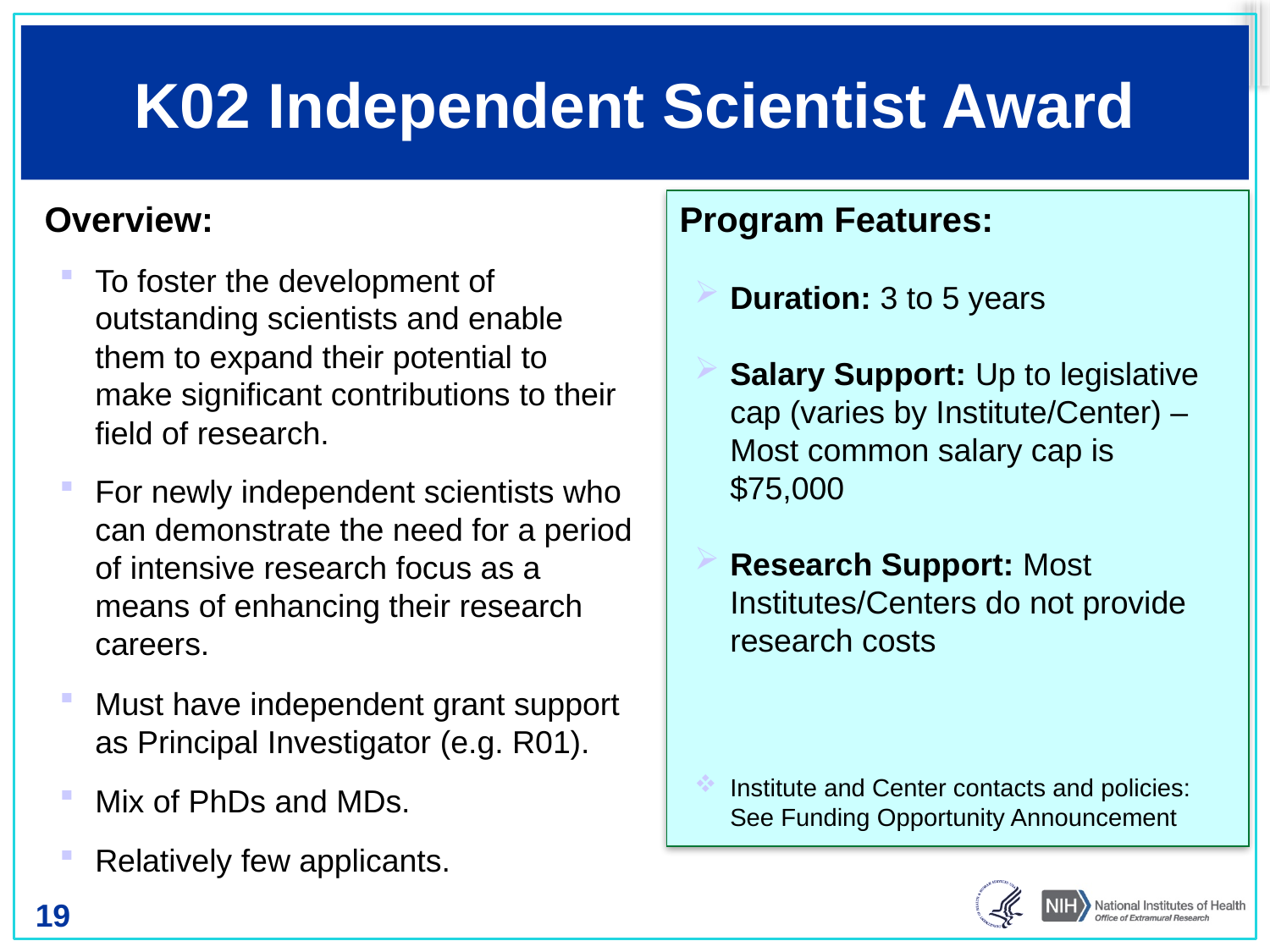

# K02 Independent Scientist Award
Overview:
To foster the development of outstanding scientists and enable them to expand their potential to make significant contributions to their field of research.
For newly independent scientists who can demonstrate the need for a period of intensive research focus as a means of enhancing their research careers.
Must have independent grant support as Principal Investigator (e.g. R01).
Mix of PhDs and MDs.
Relatively few applicants.

Program Features:

Duration: 3 to 5 years

Salary Support: Up to legislative cap (varies by Institute/Center) – Most common salary cap is $75,000

Research Support: Most Institutes/Centers do not provide research costs

Institute and Center contacts and policies: See Funding Opportunity Announcement
19